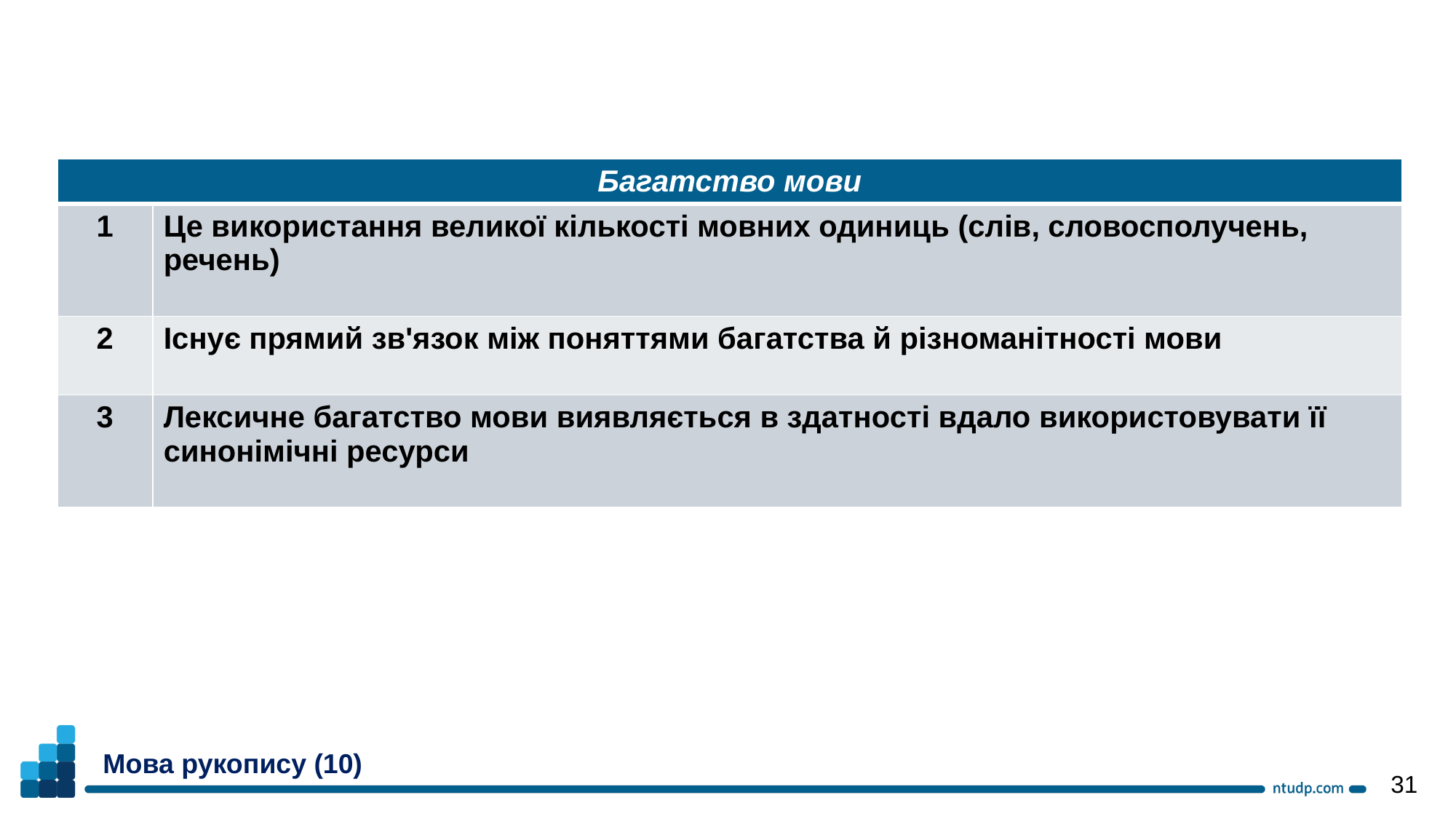

| Багатство мови |  |
| --- | --- |
| 1 | Це використання великої кількості мовних одиниць (слів, словосполучень, речень) |
| 2 | Існує прямий зв'язок між поняттями багатства й різноманітності мови |
| 3 | Лексичне багатство мови виявляється в здатності вдало використовувати її синонімічні ресурси |
Мова рукопису (10)